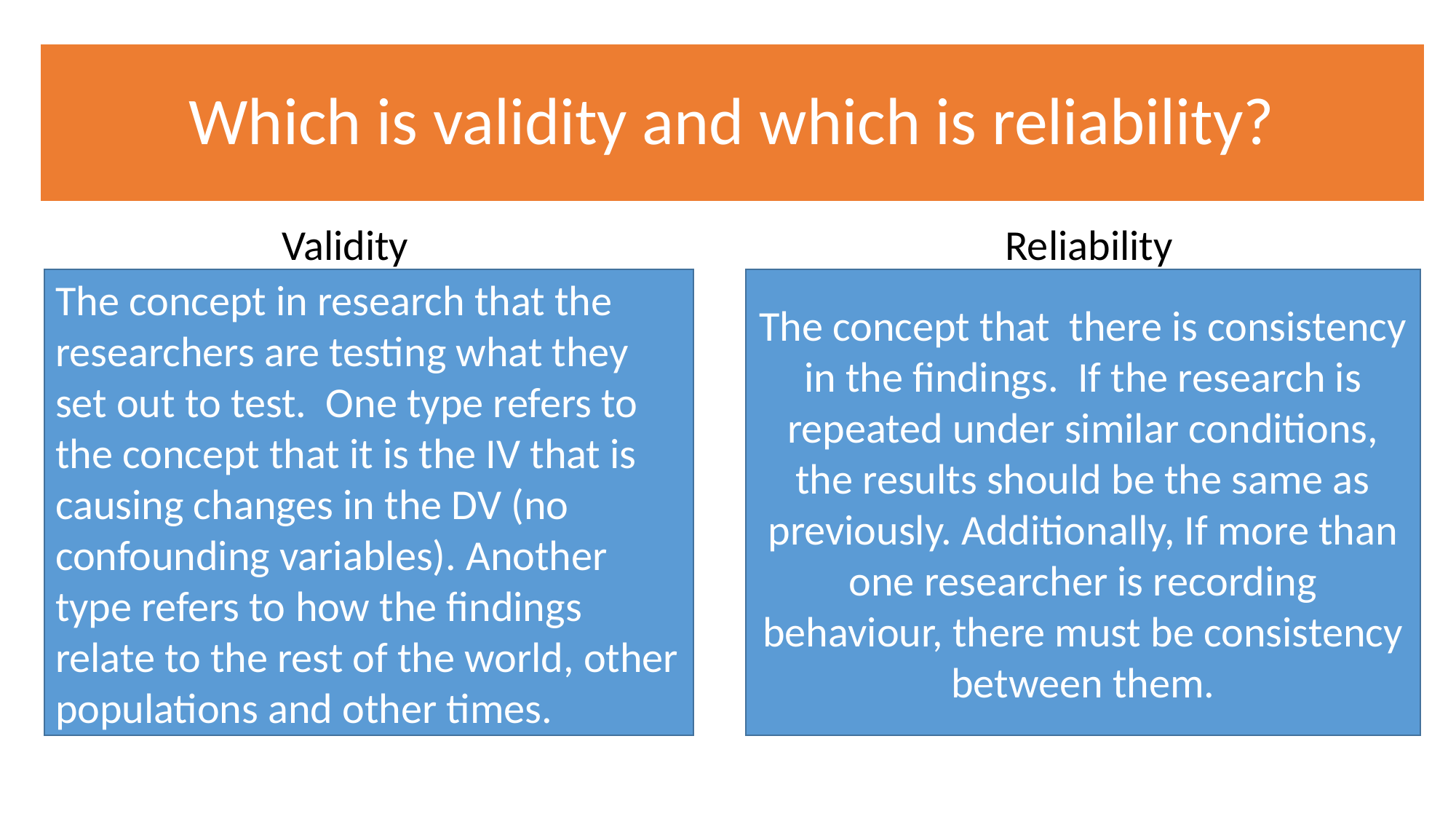

# Which is validity and which is reliability?
Validity                                                              Reliability
The concept in research that the researchers are testing what they set out to test.  One type refers to the concept that it is the IV that is causing changes in the DV (no confounding variables). Another type refers to how the findings relate to the rest of the world, other populations and other times.
The concept that  there is consistency in the findings.  If the research is repeated under similar conditions, the results should be the same as previously. Additionally, If more than one researcher is recording behaviour, there must be consistency between them.